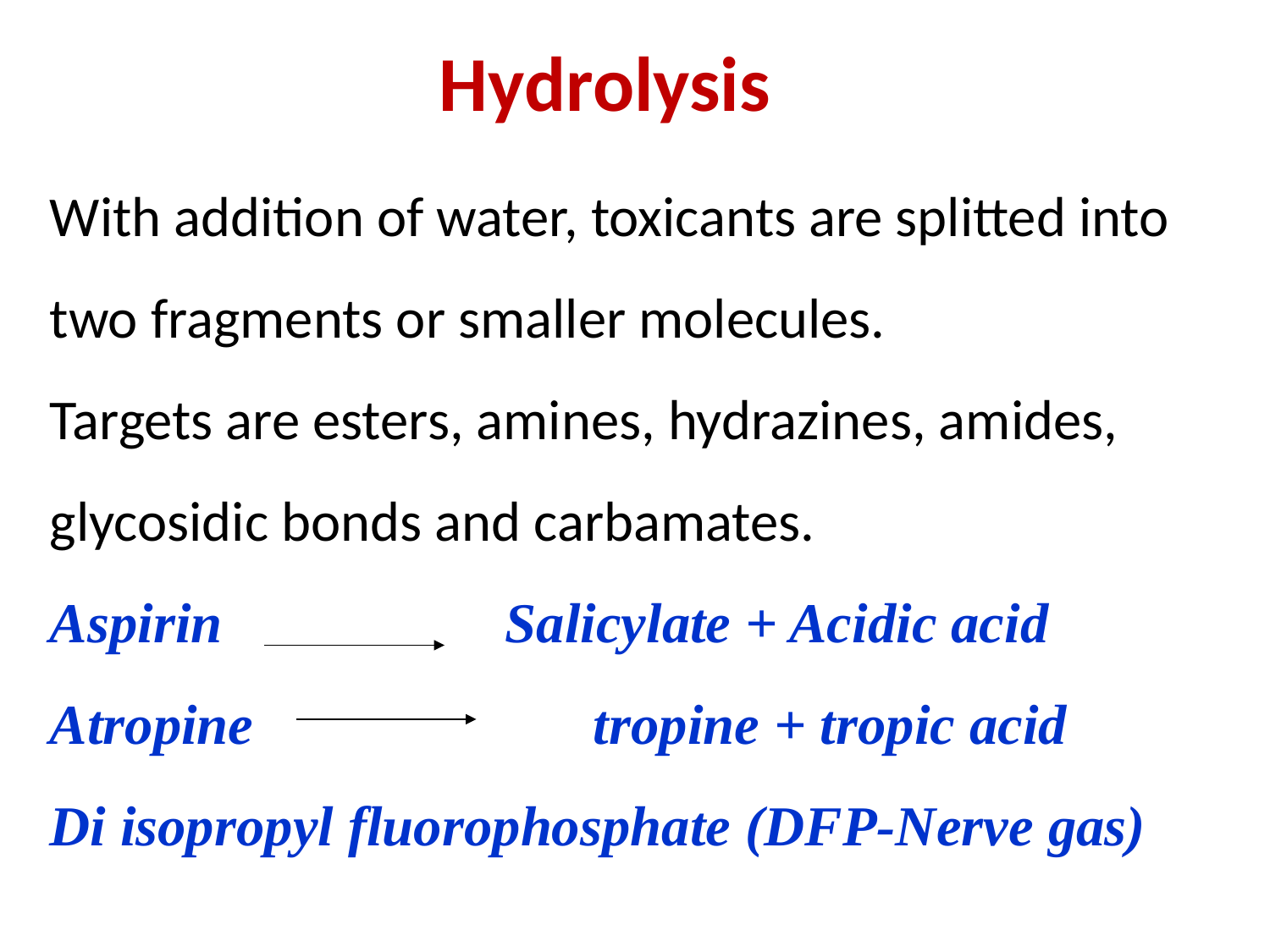

Hydrolysis
# With addition of water, toxicants are splitted into two fragments or smaller molecules. Targets are esters, amines, hydrazines, amides, glycosidic bonds and carbamates. Aspirin                    Salicylate + Acidic acid Atropine                        tropine + tropic acid Di isopropyl fluorophosphate (DFP-Nerve gas)